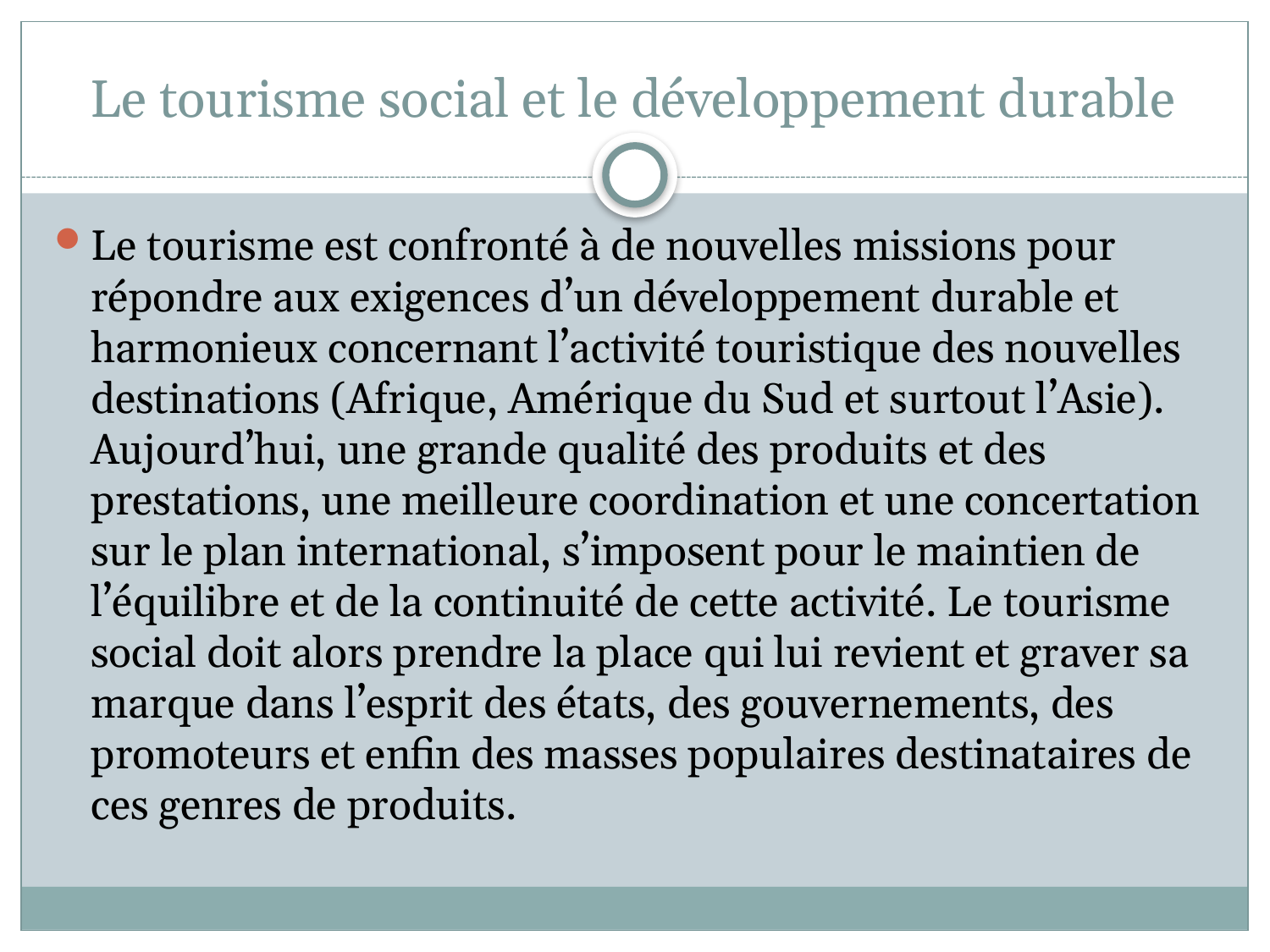

# Le tourisme social et le développement durable
Le tourisme est confronté à de nouvelles missions pour répondre aux exigences d’un développement durable et harmonieux concernant l’activité touristique des nouvelles destinations (Afrique, Amérique du Sud et surtout l’Asie). Aujourd’hui, une grande qualité des produits et des prestations, une meilleure coordination et une concertation sur le plan international, s’imposent pour le maintien de l’équilibre et de la continuité de cette activité. Le tourisme social doit alors prendre la place qui lui revient et graver sa marque dans l’esprit des états, des gouvernements, des promoteurs et enfin des masses populaires destinataires de ces genres de produits.